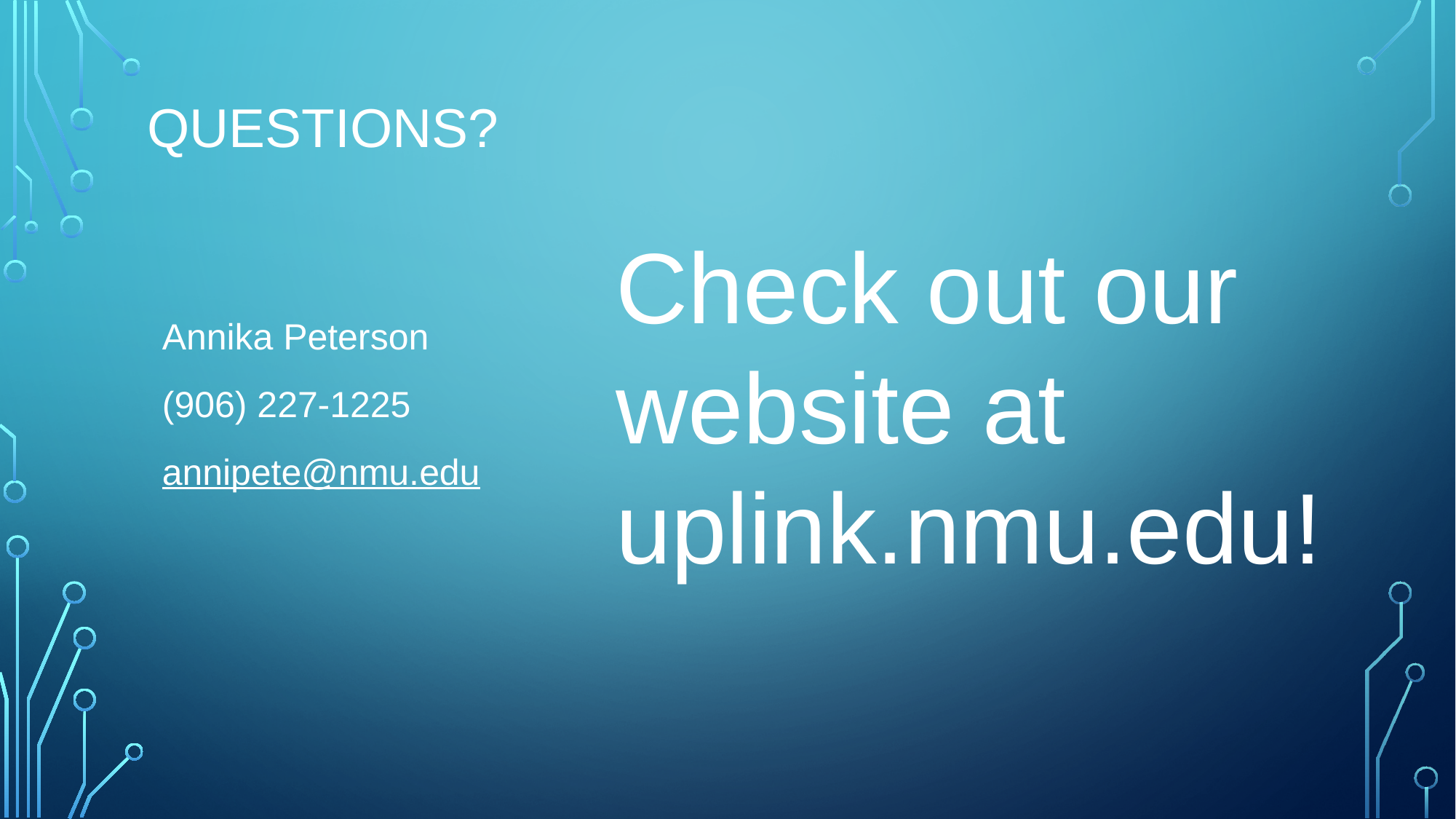

# Questions?
Check out our website at uplink.nmu.edu!
Annika Peterson
(906) 227-1225
annipete@nmu.edu